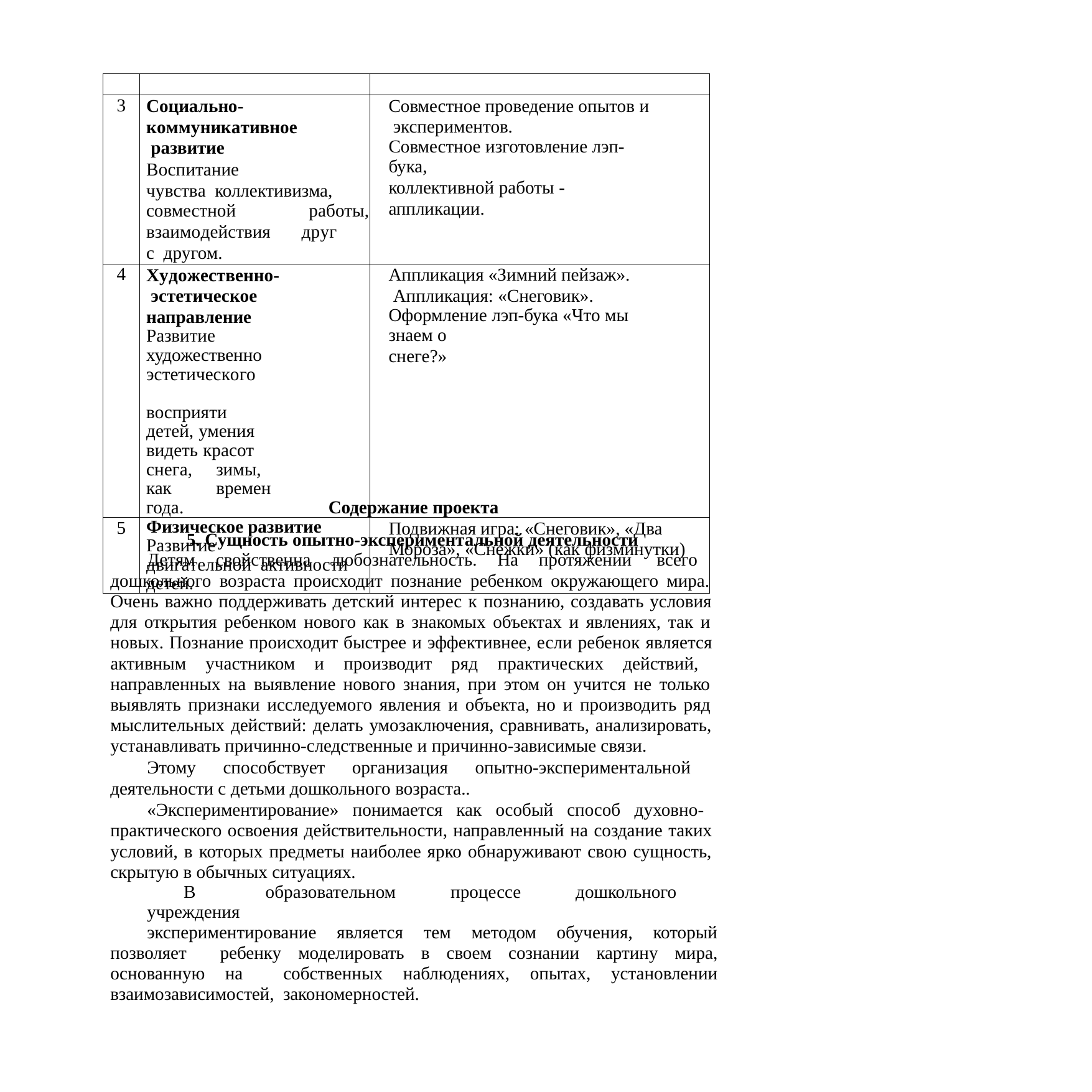

|  |  |  |
| --- | --- | --- |
| 3 | Социально- коммуникативное развитие Воспитание чувства коллективизма, совместной работы, взаимодействия друг с другом. | Совместное проведение опытов и экспериментов. Совместное изготовление лэп-бука, коллективной работы -аппликации. |
| 4 | Художественно- эстетическое направление Развитие художественно эстетического восприяти детей, умения видеть красот снега, зимы, как времен года. | Аппликация «Зимний пейзаж». Аппликация: «Снеговик». Оформление лэп-бука «Что мы знаем о снеге?» |
| 5 | Физическое развитие Развитие двигательной активности детей. | Подвижная игра: «Снеговик», «Два Мороза», «Снежки» (как физминутки) |
Содержание проекта
5. Сущность опытно-экспериментальной деятельности
Детям свойственна любознательность. На протяжении всего  дошкольного возраста происходит познание ребенком окружающего мира.  Очень важно поддерживать детский интерес к познанию, создавать условия  для открытия ребенком нового как в знакомых объектах и явлениях, так и  новых. Познание происходит быстрее и эффективнее, если ребенок является  активным участником и производит ряд практических действий,  направленных на выявление нового знания, при этом он учится не только  выявлять признаки исследуемого явления и объекта, но и производить ряд  мыслительных действий: делать умозаключения, сравнивать, анализировать,  устанавливать причинно-следственные и причинно-зависимые связи.
Этому способствует организация опытно-экспериментальной  деятельности с детьми дошкольного возраста..
«Экспериментирование» понимается как особый способ духовно-  практического освоения действительности, направленный на создание таких  условий, в которых предметы наиболее ярко обнаруживают свою сущность,  скрытую в обычных ситуациях.
В        образовательном    процессе    дошкольного    учреждения
экспериментирование является тем методом обучения, который позволяет  ребенку моделировать в своем сознании картину мира, основанную на  собственных наблюдениях, опытах, установлении взаимозависимостей,  закономерностей.